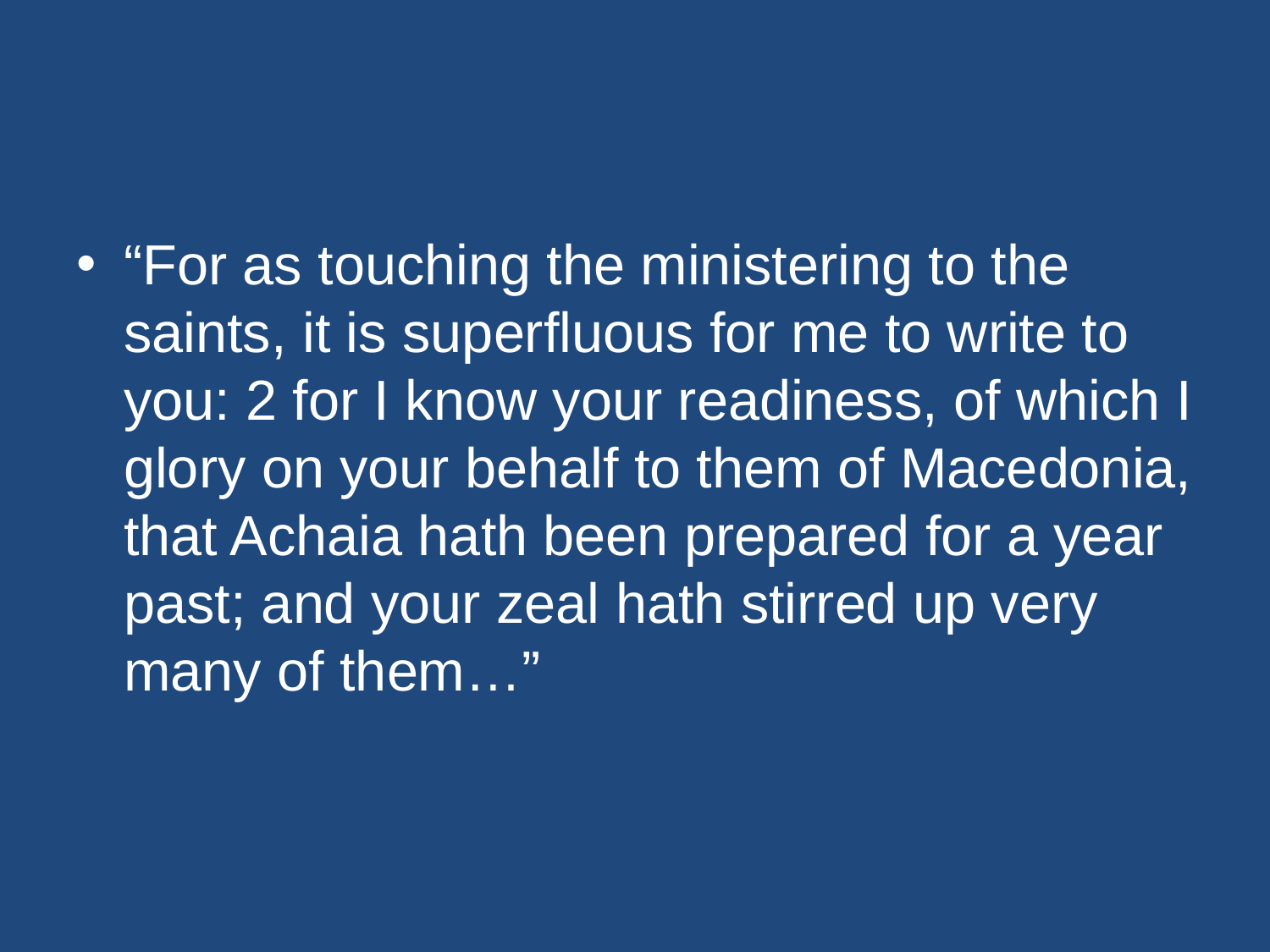

#
“For as touching the ministering to the saints, it is superfluous for me to write to you: 2 for I know your readiness, of which I glory on your behalf to them of Macedonia, that Achaia hath been prepared for a year past; and your zeal hath stirred up very many of them…”